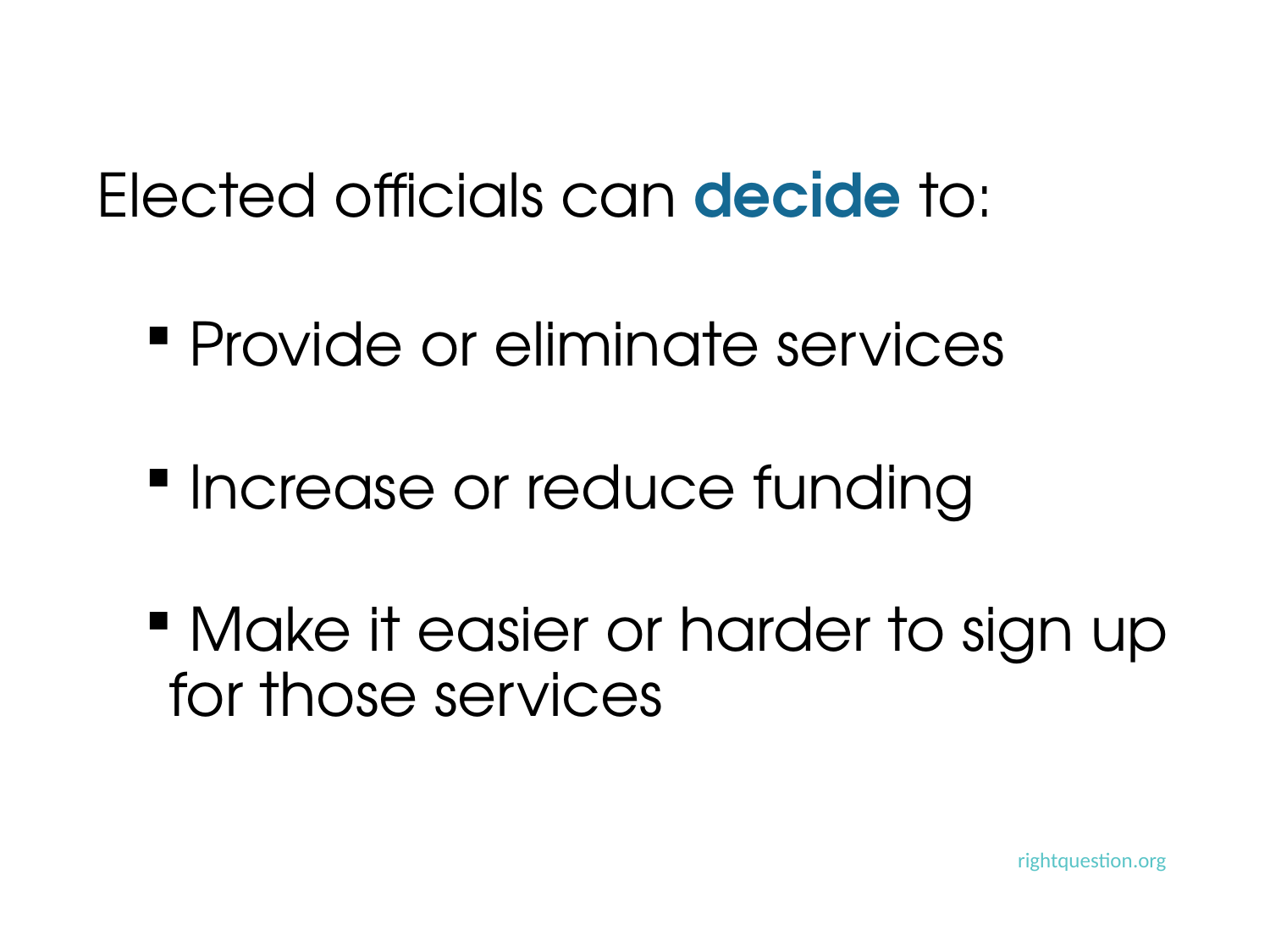

Elected officials can decide to:

 Provide or eliminate services

 Increase or reduce funding

 Make it easier or harder to sign up for those services